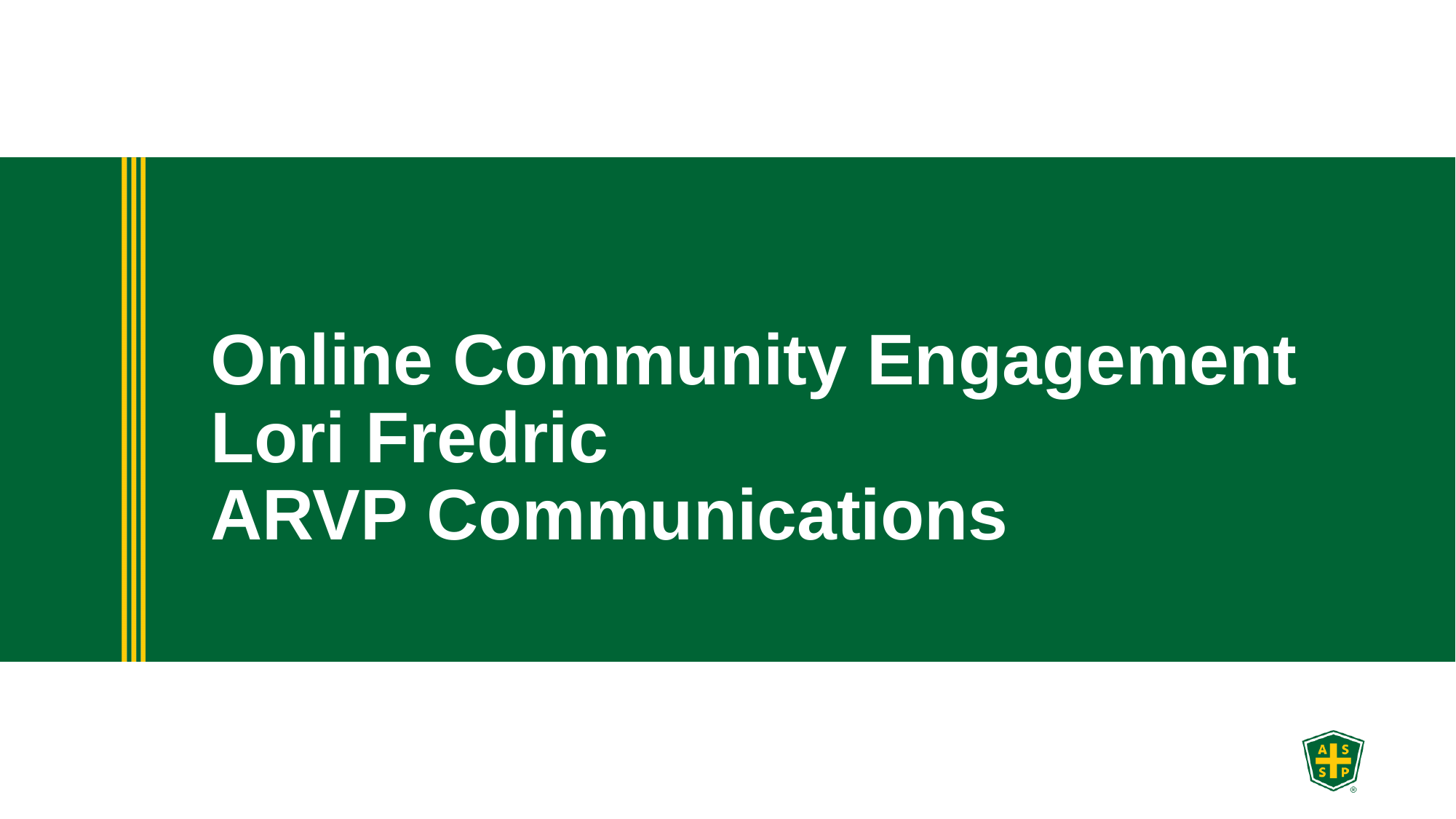

# Online Community Engagement Lori Fredric ARVP Communications